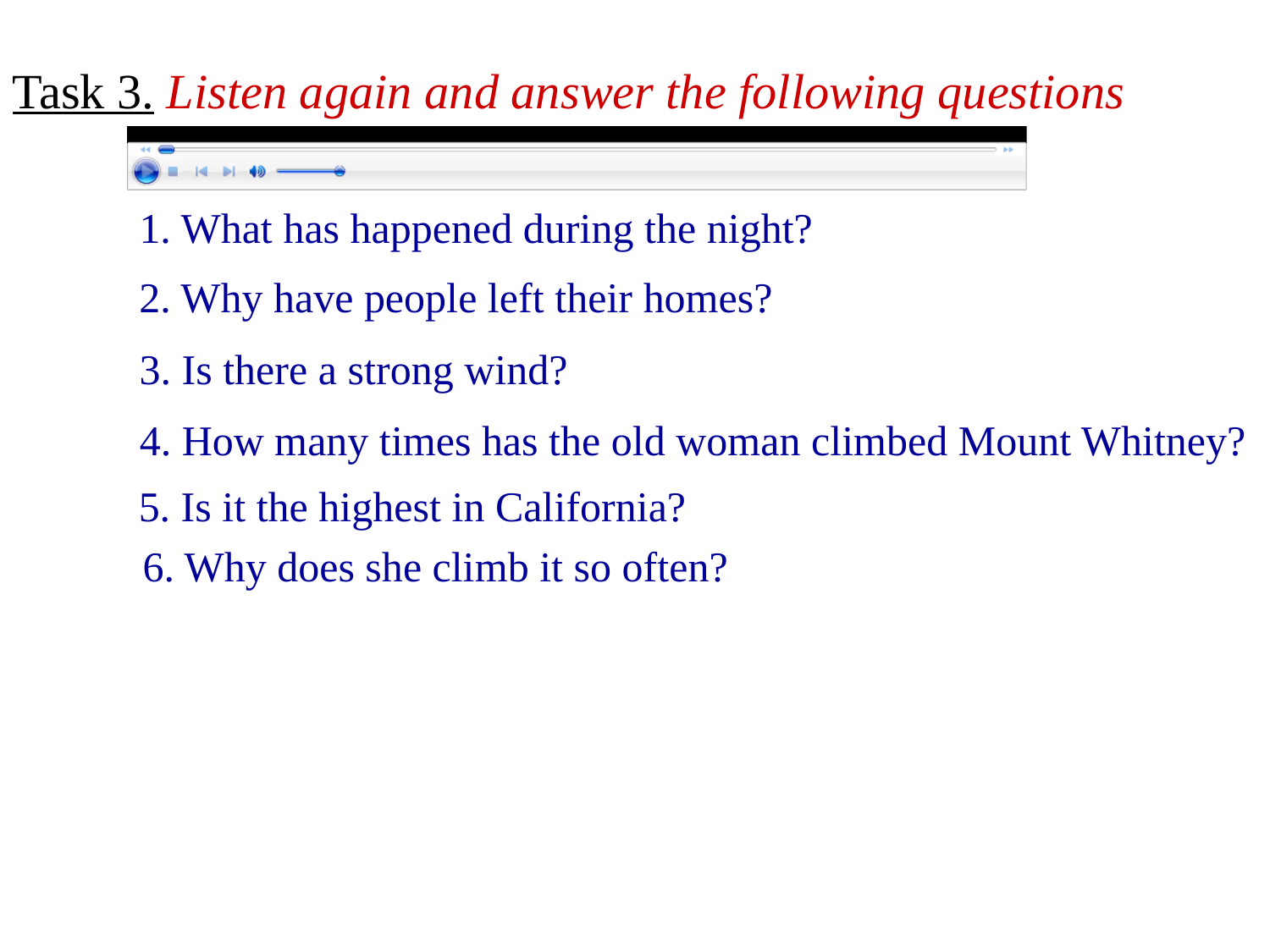

Task 3. Listen again and answer the following questions
1. What has happened during the night?
2. Why have people left their homes?
3. Is there a strong wind?
4. How many times has the old woman climbed Mount Whitney?
5. Is it the highest in California?
6. Why does she climb it so often?